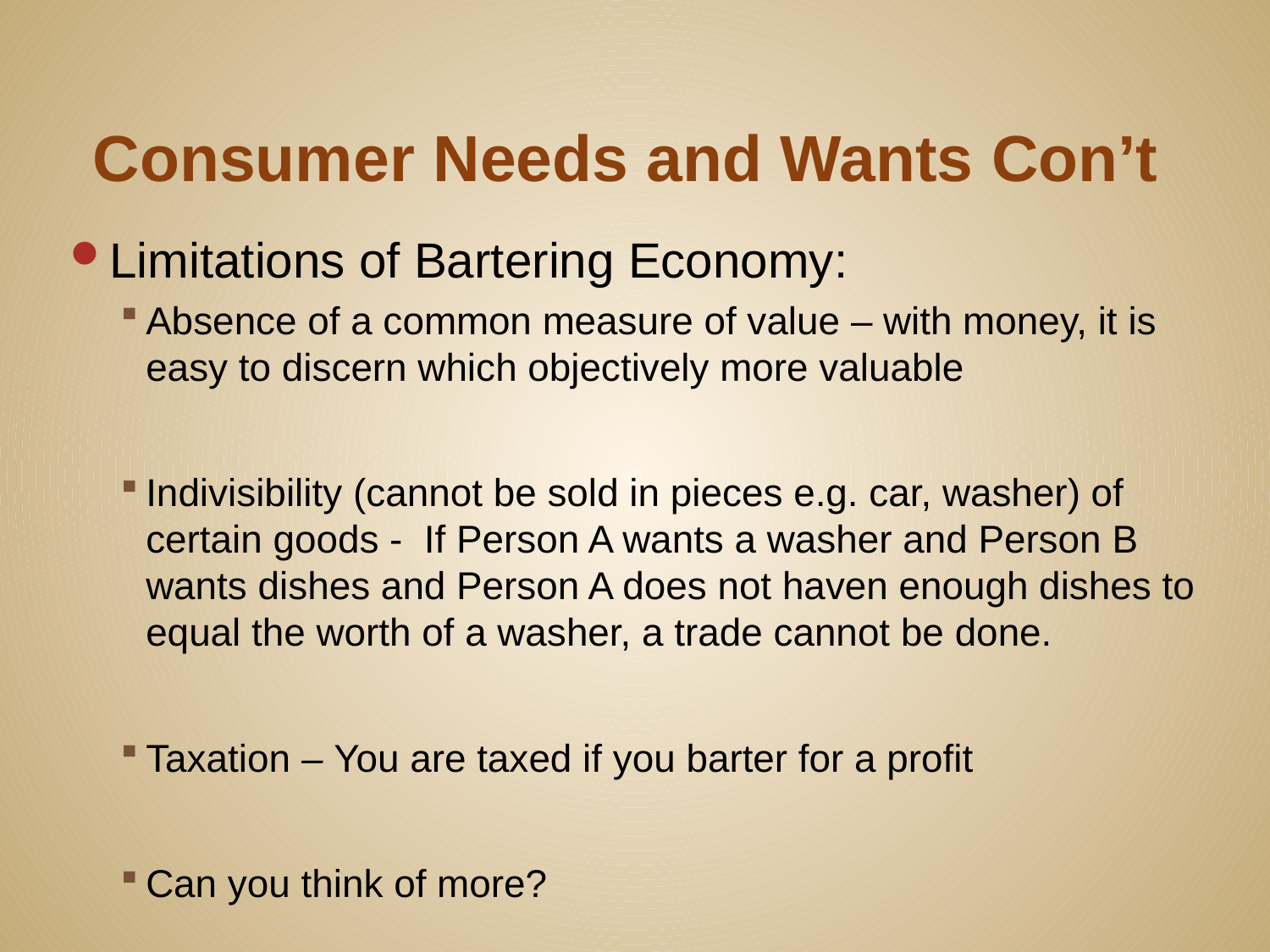

# Consumer Needs and Wants Con’t
Limitations of Bartering Economy:
Absence of a common measure of value – with money, it is easy to discern which objectively more valuable

Indivisibility (cannot be sold in pieces e.g. car, washer) of certain goods -  If Person A wants a washer and Person B wants dishes and Person A does not haven enough dishes to equal the worth of a washer, a trade cannot be done.

Taxation – You are taxed if you barter for a profit

Can you think of more?